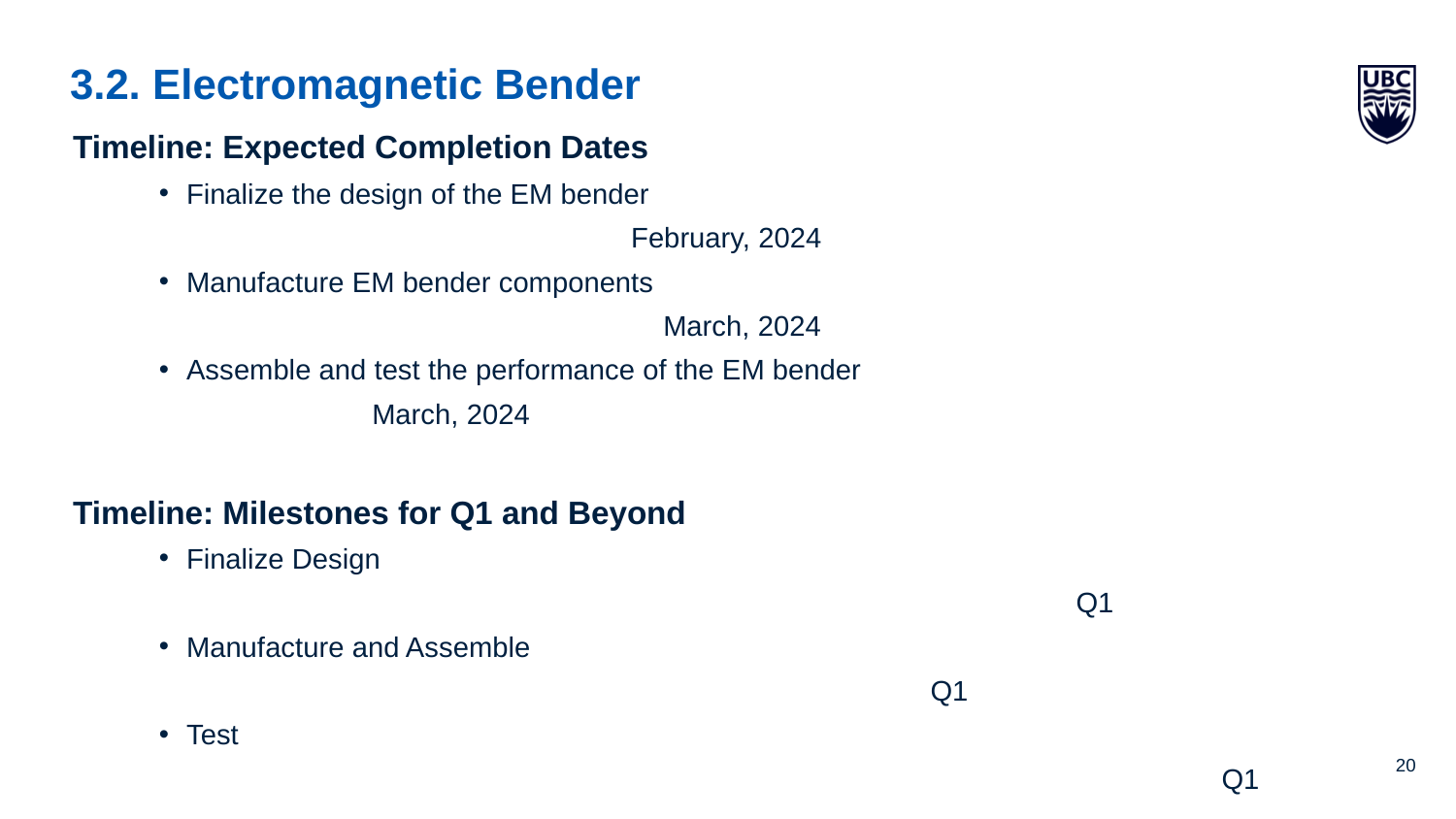

# 3.2. Electromagnetic Bender
Timeline: Expected Completion Dates
Finalize the design of the EM bender							 February, 2024
Manufacture EM bender components							     March, 2024
Assemble and test the performance of the EM bender				     March, 2024

Timeline: Milestones for Q1 and Beyond
Finalize Design												  Q1
Manufacture and Assemble										  Q1
Test														  Q1